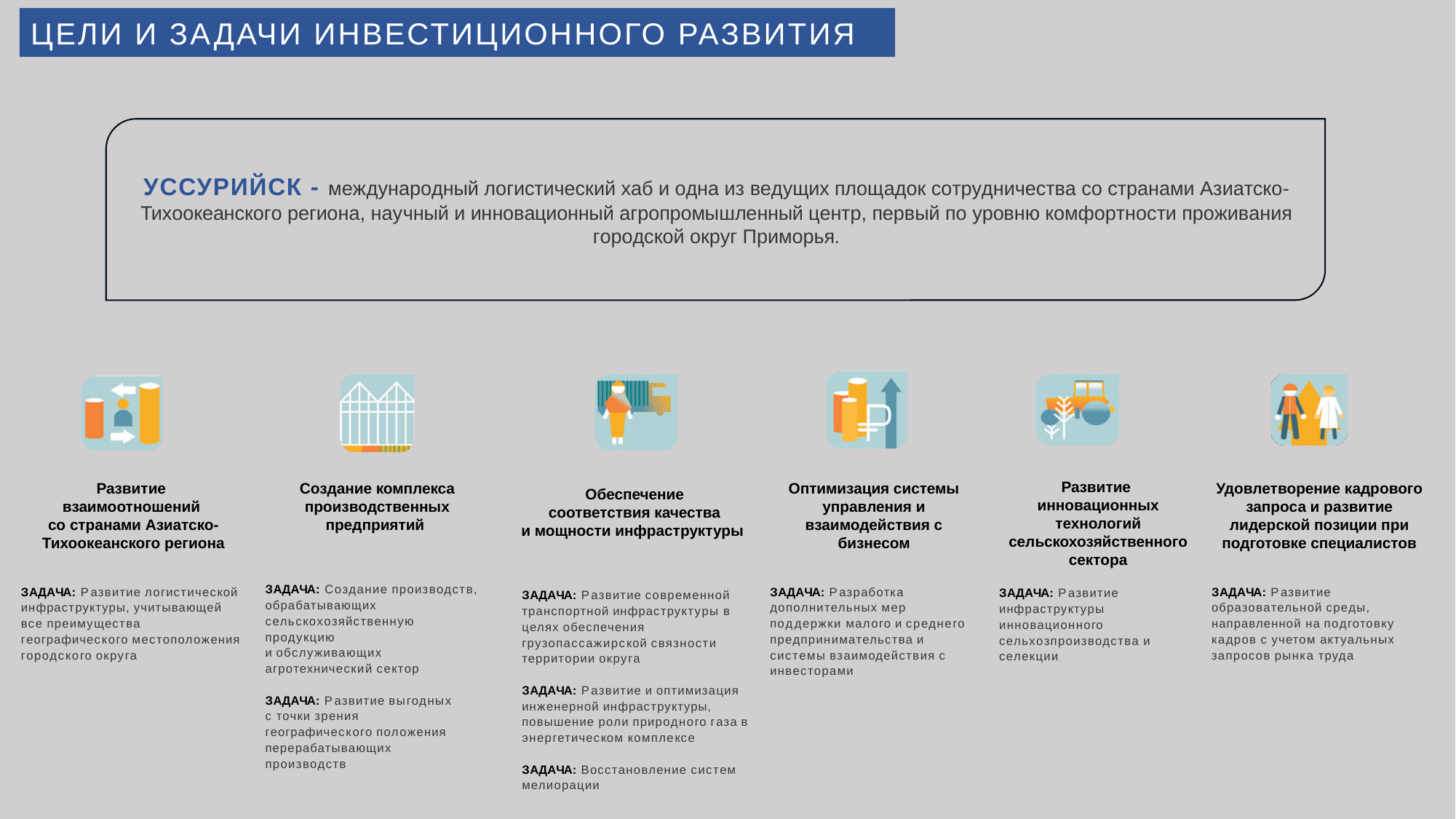

# ЦЕЛИ И ЗАДАЧИ ИНВЕСТИЦИОННОГО РАЗВИТИЯ
УССУРИЙСК - международный логистический хаб и одна из ведущих площадок сотрудничества со странами Азиатско-Тихоокеанского региона, научный и инновационный агропромышленный центр, первый по уровню комфортности проживания городской округ Приморья.

Развитие
инновационных технологий сельскохозяйственного сектора

ЗАДАЧА: Развитие инфраструктуры инновационного сельхозпроизводства и селекции
Развитие
взаимоотношений
со странами Азиатско-Тихоокеанского региона

ЗАДАЧА: Развитие логистической инфраструктуры, учитывающей все преимущества географического местоположения городского округа

Создание комплекса производственных предприятий

ЗАДАЧА: Создание производств, обрабатывающих сельскохозяйственную продукцию
и обслуживающих агротехнический сектор

ЗАДАЧА: Развитие выгодных с точки зрения географического положения перерабатывающих производств
Оптимизация системы управления и взаимодействия с бизнесом

ЗАДАЧА: Разработка дополнительных мер поддержки малого и среднего предпринимательства и системы взаимодействия с инвесторами
Удовлетворение кадрового запроса и развитие лидерской позиции при подготовке специалистов

ЗАДАЧА: Развитие образовательной среды, направленной на подготовку кадров с учетом актуальных запросов рынка труда
Обеспечение
соответствия качества
и мощности инфраструктуры

ЗАДАЧА: Развитие современной транспортной инфраструктуры в целях обеспечения грузопассажирской связности территории округа

ЗАДАЧА: Развитие и оптимизация инженерной инфраструктуры, повышение роли природного газа в энергетическом комплексе

ЗАДАЧА: Восстановление систем мелиорации
11